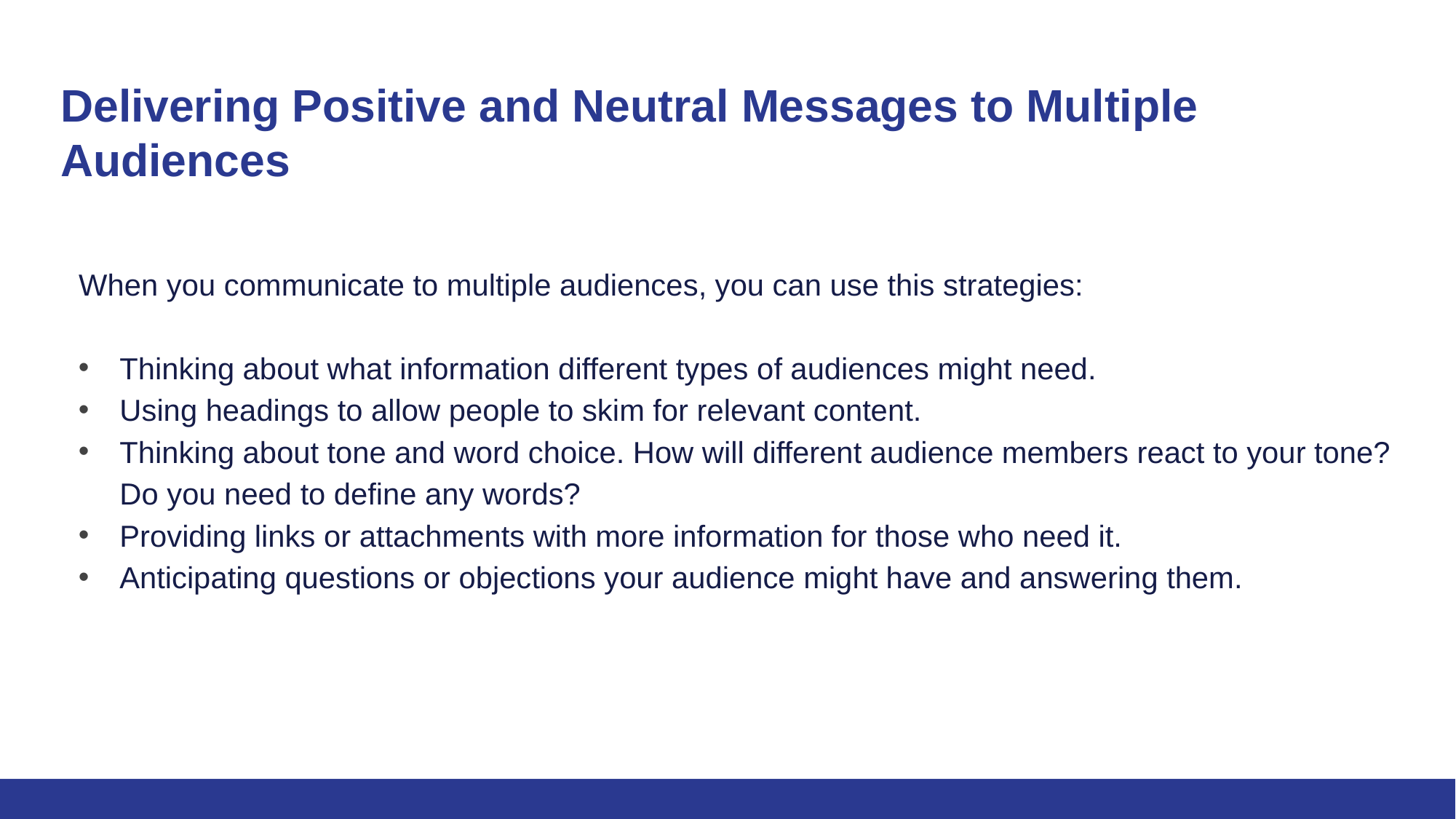

# Delivering Positive and Neutral Messages to Multiple Audiences
When you communicate to multiple audiences, you can use this strategies:

Thinking about what information different types of audiences might need.
Using headings to allow people to skim for relevant content.
Thinking about tone and word choice. How will different audience members react to your tone? Do you need to define any words?
Providing links or attachments with more information for those who need it.
Anticipating questions or objections your audience might have and answering them.